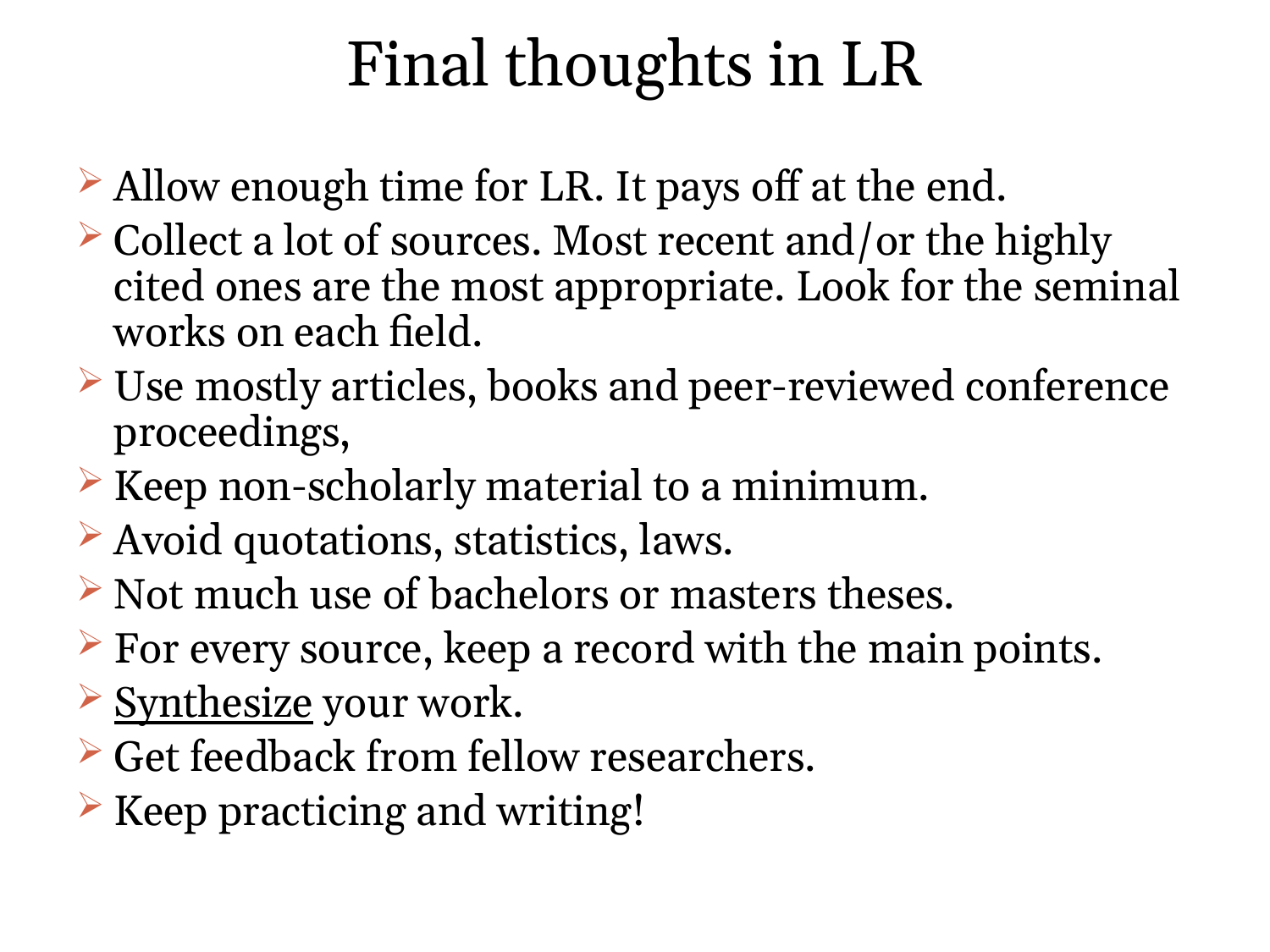

# Final thoughts in LR
Allow enough time for LR. It pays off at the end.
Collect a lot of sources. Most recent and/or the highly cited ones are the most appropriate. Look for the seminal works on each field.
Use mostly articles, books and peer-reviewed conference proceedings,
Keep non-scholarly material to a minimum.
Avoid quotations, statistics, laws.
Not much use of bachelors or masters theses.
For every source, keep a record with the main points.
Synthesize your work.
Get feedback from fellow researchers.
Keep practicing and writing!